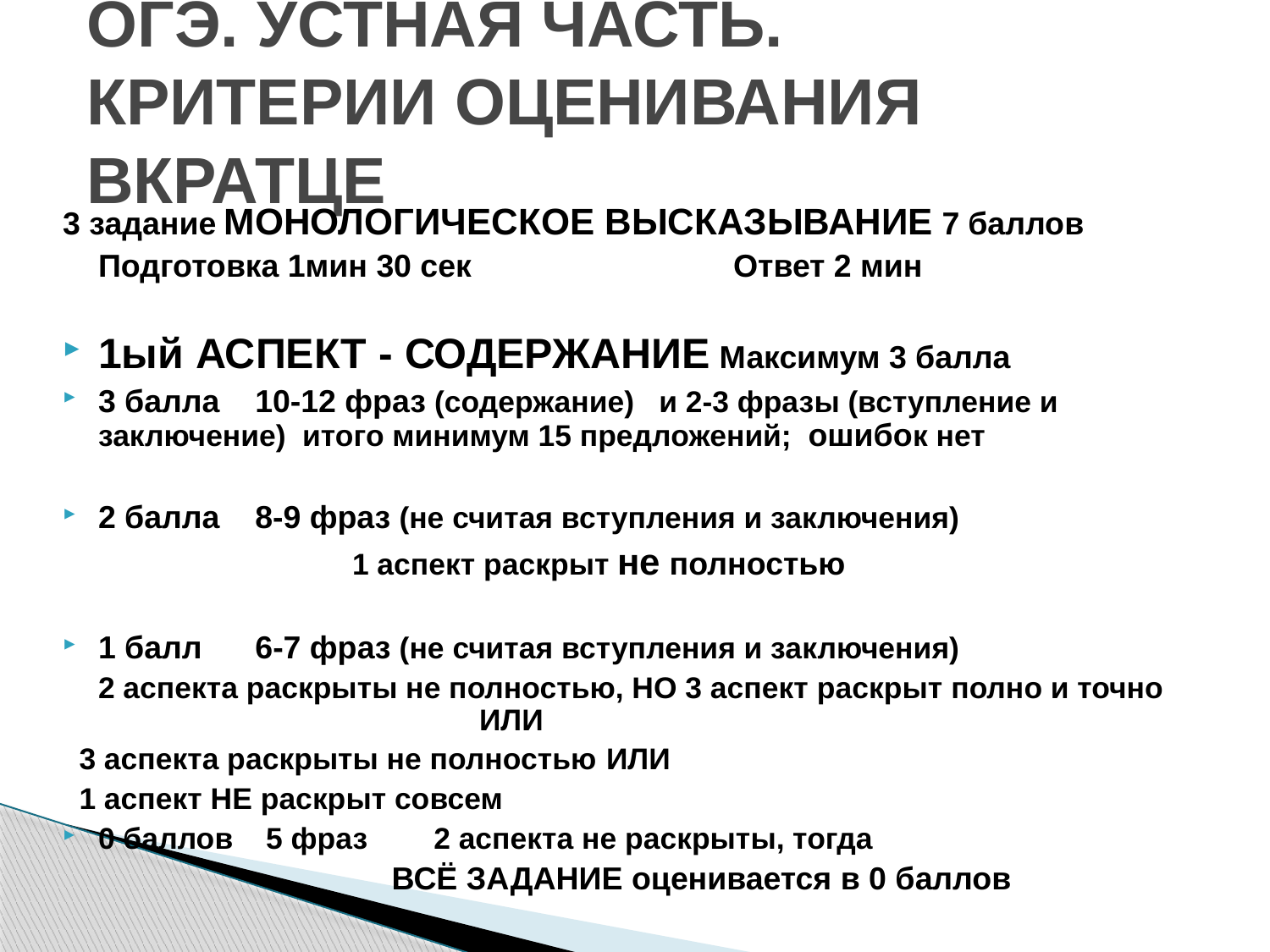

# ОГЭ. УСТНАЯ ЧАСТЬ. КРИТЕРИИ ОЦЕНИВАНИЯ ВКРАТЦЕ
3 задание МОНОЛОГИЧЕСКОЕ ВЫСКАЗЫВАНИЕ 7 баллов
	Подготовка 1мин 30 сек 		Ответ 2 мин

1ый АСПЕКТ - СОДЕРЖАНИЕ Максимум 3 балла
3 балла    10-12 фраз (содержание)   и 2-3 фразы (вступление и заключение)  итого минимум 15 предложений;  ошибок нет

2 балла    8-9 фраз (не считая вступления и заключения)
			1 аспект раскрыт не полностью

1 балл      6-7 фраз (не считая вступления и заключения)
	2 аспекта раскрыты не полностью, НО 3 аспект раскрыт полно и точно 			ИЛИ
  3 аспекта раскрыты не полностью 	ИЛИ
  1 аспект НЕ раскрыт совсем
0 баллов    5 фраз        2 аспекта не раскрыты, тогда
                                     ВСЁ ЗАДАНИЕ оценивается в 0 баллов